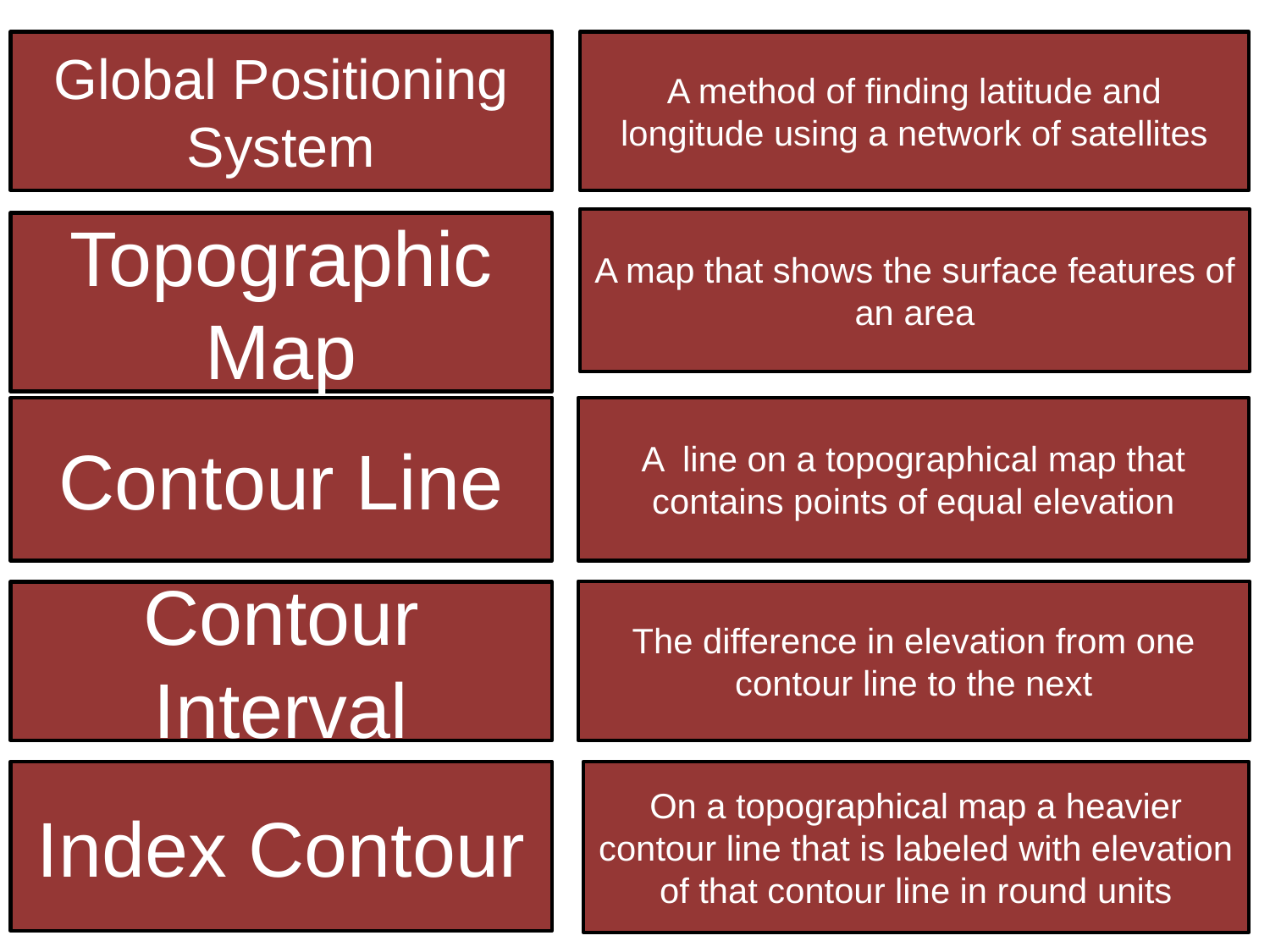

Global Positioning System
A method of finding latitude and longitude using a network of satellites
A map that shows the surface features of an area
Topographic Map
Contour Line
A  line on a topographical map that contains points of equal elevation
The difference in elevation from one contour line to the next
Contour Interval
Index Contour
On a topographical map a heavier contour line that is labeled with elevation of that contour line in round units